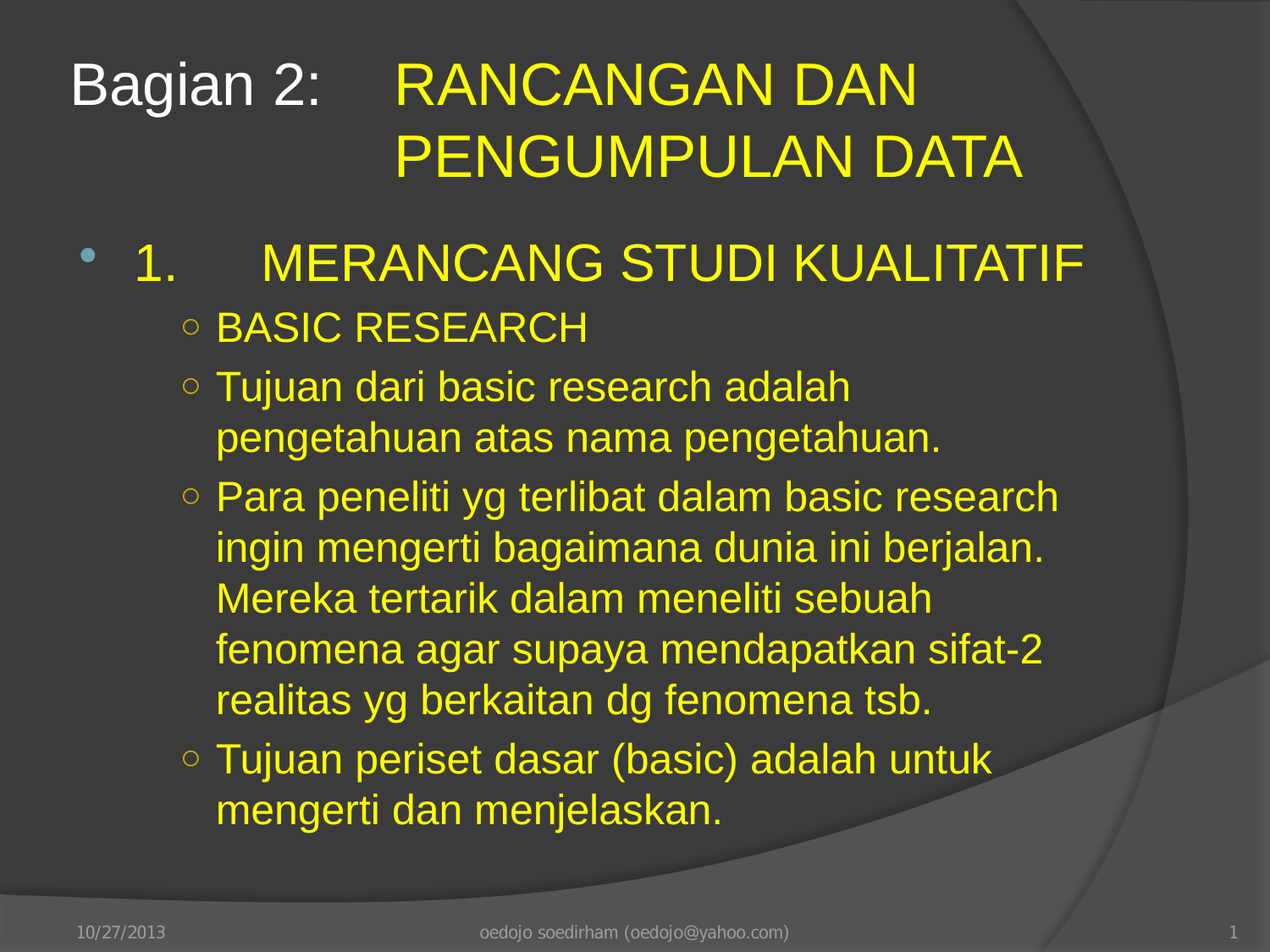

# Bagian 2:	RANCANGAN DAN 			  	PENGUMPULAN DATA
1.	MERANCANG STUDI KUALITATIF
BASIC RESEARCH
Tujuan dari basic research adalah pengetahuan atas nama pengetahuan.
Para peneliti yg terlibat dalam basic research ingin mengerti bagaimana dunia ini berjalan.  Mereka tertarik dalam meneliti sebuah fenomena agar supaya mendapatkan sifat-2 realitas yg berkaitan dg fenomena tsb.
Tujuan periset dasar (basic) adalah untuk mengerti dan menjelaskan.
10/27/2013
oedojo soedirham (oedojo@yahoo.com)
1